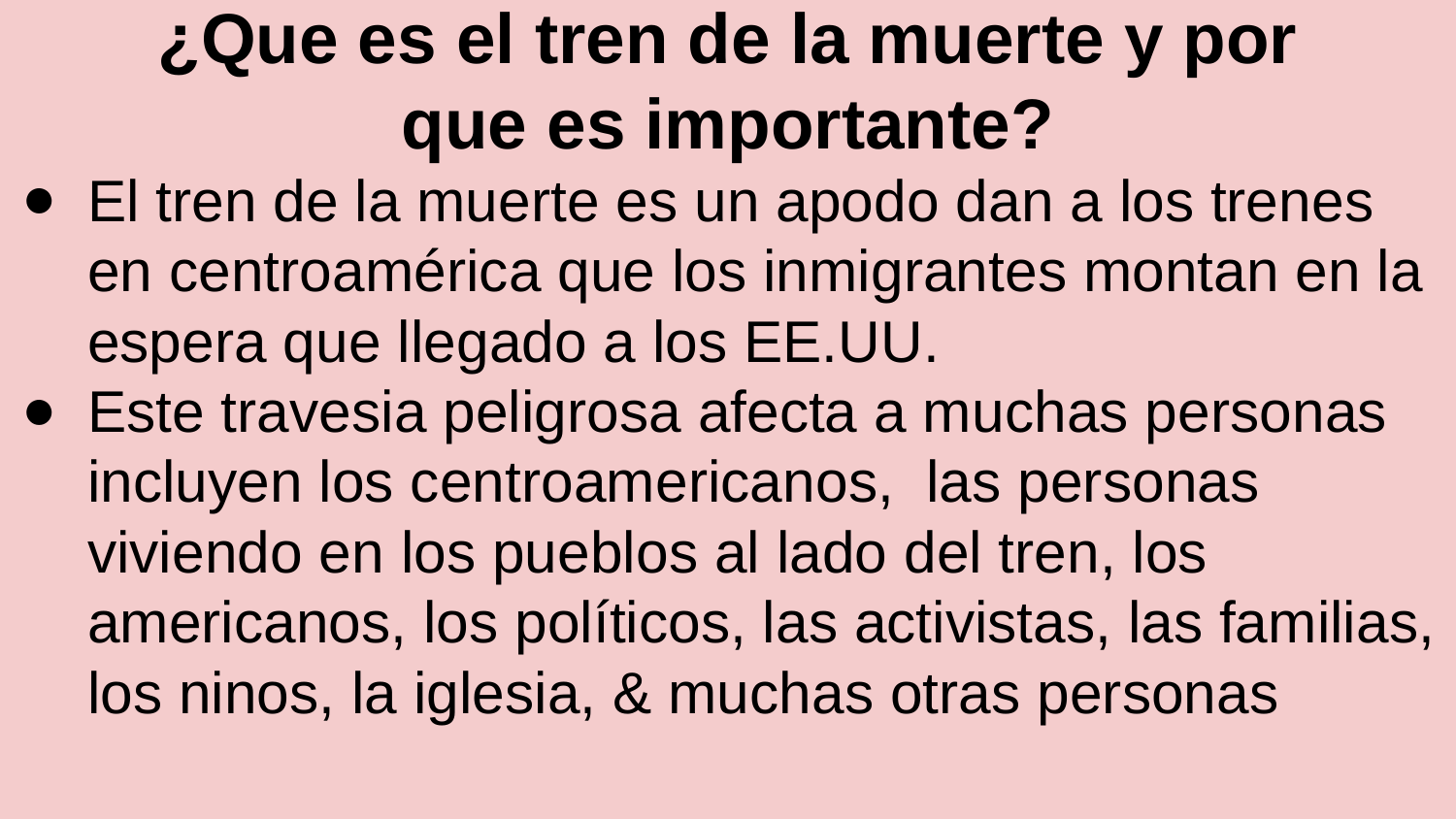

# ¿Que es el tren de la muerte y por que es importante?
El tren de la muerte es un apodo dan a los trenes en centroamérica que los inmigrantes montan en la espera que llegado a los EE.UU.
Este travesia peligrosa afecta a muchas personas incluyen los centroamericanos,  las personas viviendo en los pueblos al lado del tren, los americanos, los políticos, las activistas, las familias, los ninos, la iglesia, & muchas otras personas